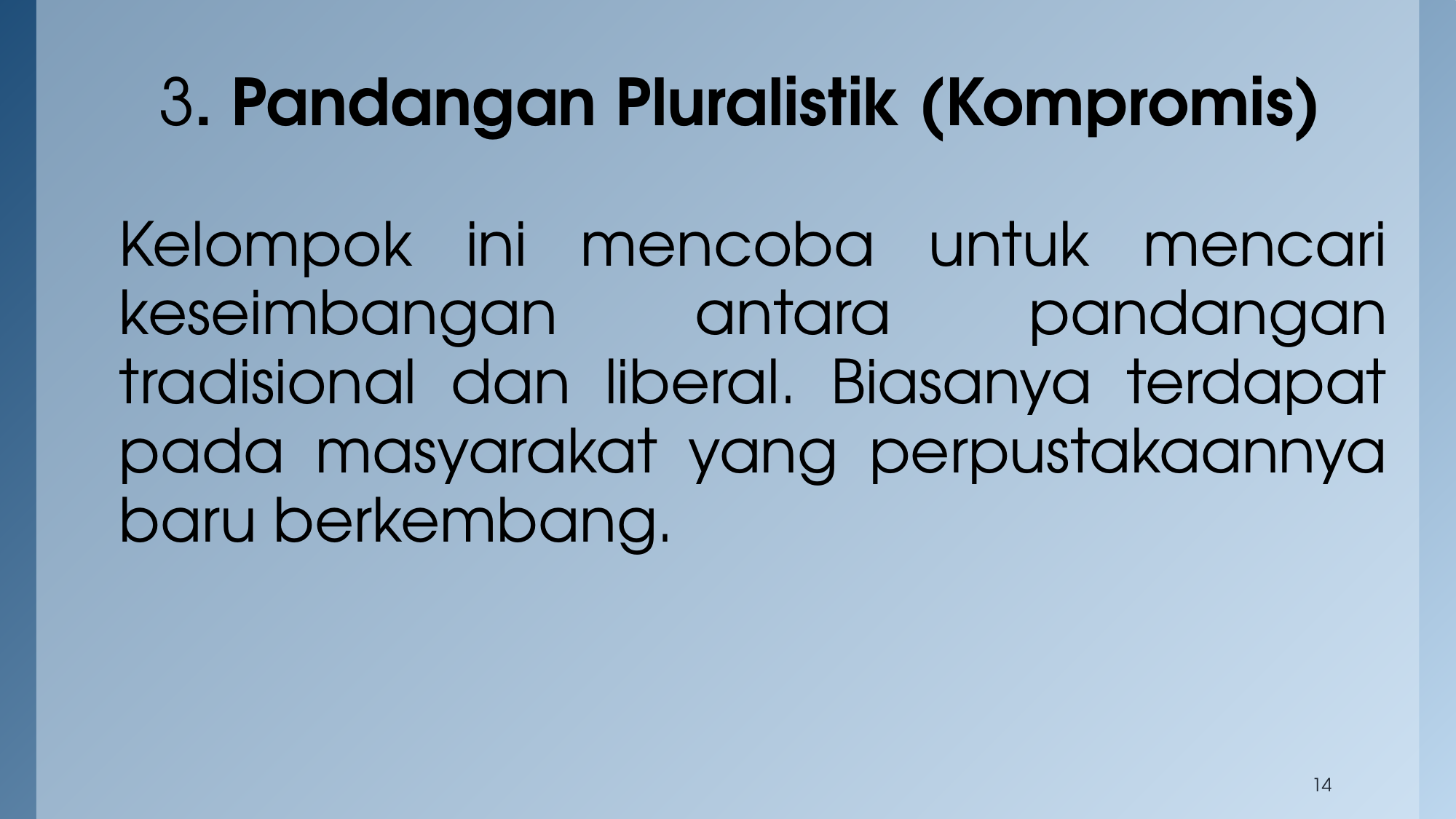

# 3. Pandangan Pluralistik (Kompromis)
	Kelompok ini mencoba untuk mencari keseimbangan antara pandangan tradisional dan liberal. Biasanya terdapat pada masyarakat yang perpustakaannya baru berkembang.
14